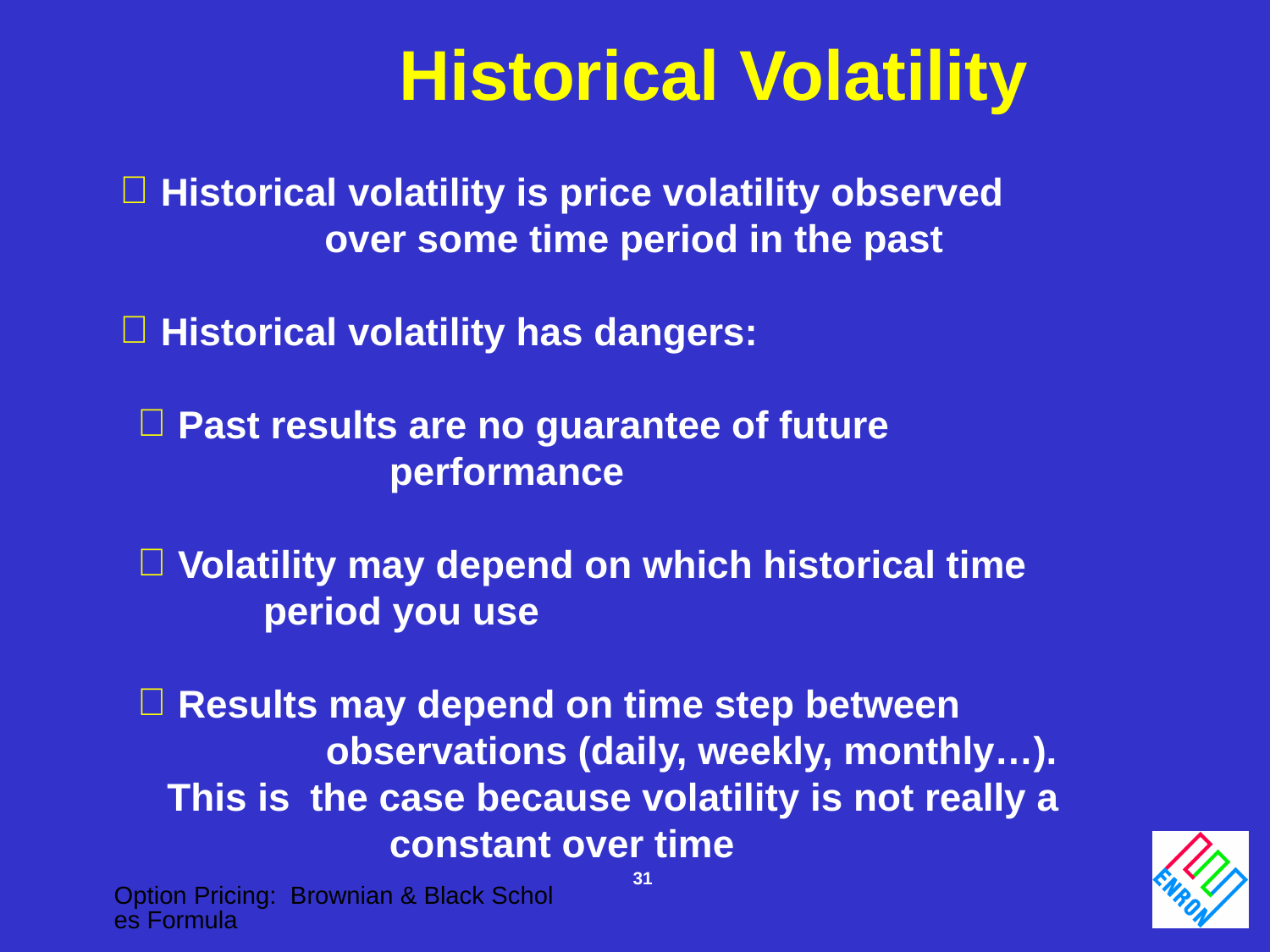

Historical Volatility
 Historical volatility is price volatility observed 							over some time period in the past

 Historical volatility has dangers:

 Past results are no guarantee of future 											performance

 Volatility may depend on which historical time 		period you use

 Results may depend on time step between 						observations (daily, weekly, monthly…). This is 	the case because volatility is not really a				 					constant over time
31
Option Pricing:  Brownian & Black Scholes Formula